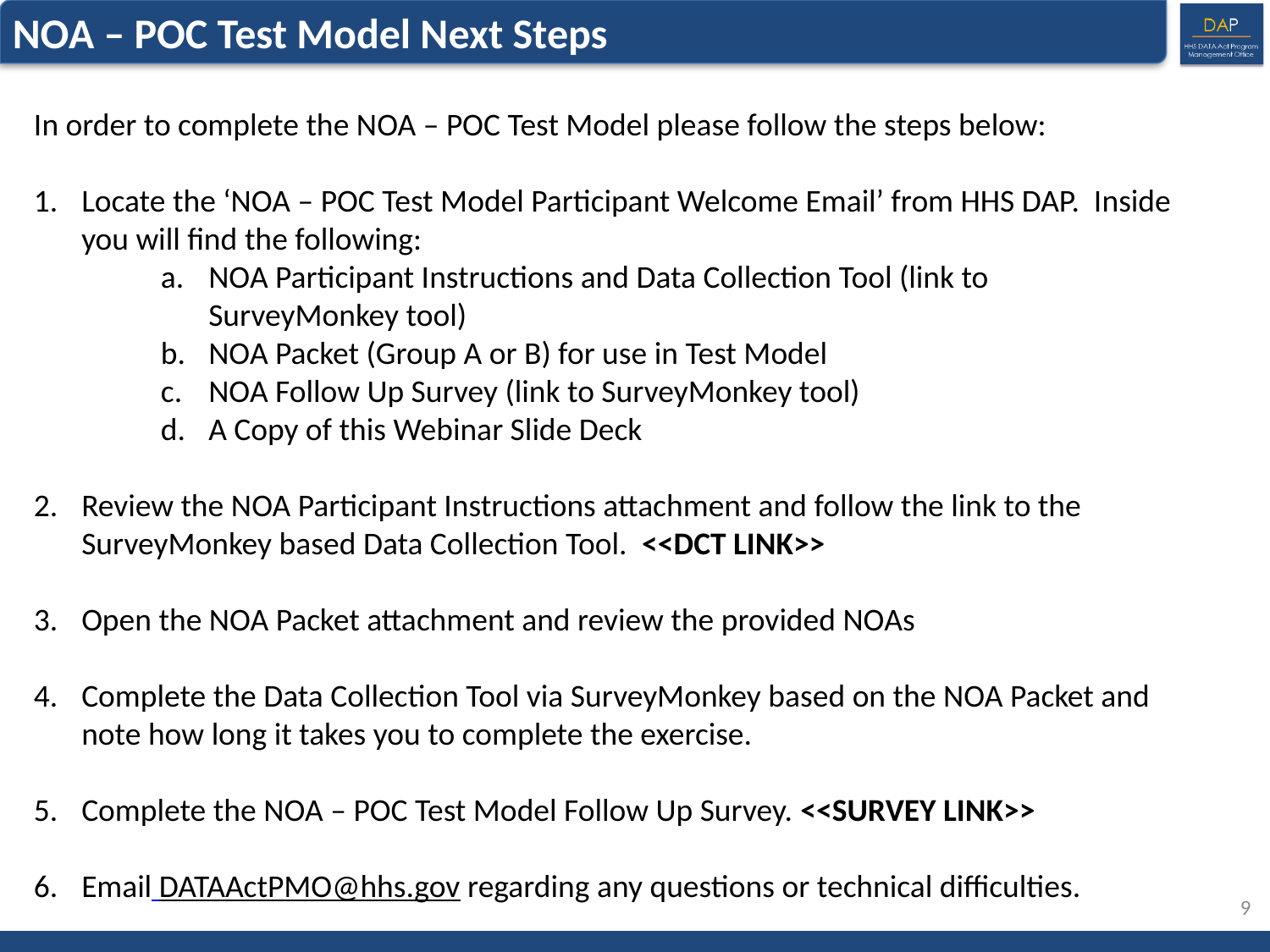

NOA – POC Test Model Next Steps
In order to complete the NOA – POC Test Model please follow the steps below:

Locate the ‘NOA – POC Test Model Participant Welcome Email’ from HHS DAP.  Inside you will find the following:
NOA Participant Instructions and Data Collection Tool (link to SurveyMonkey tool)
NOA Packet (Group A or B) for use in Test Model
NOA Follow Up Survey (link to SurveyMonkey tool)
A Copy of this Webinar Slide Deck

Review the NOA Participant Instructions attachment and follow the link to the SurveyMonkey based Data Collection Tool.  <<DCT LINK>>

Open the NOA Packet attachment and review the provided NOAs

Complete the Data Collection Tool via SurveyMonkey based on the NOA Packet and note how long it takes you to complete the exercise.

Complete the NOA – POC Test Model Follow Up Survey. <<SURVEY LINK>>

Email DATAActPMO@hhs.gov regarding any questions or technical difficulties.

9